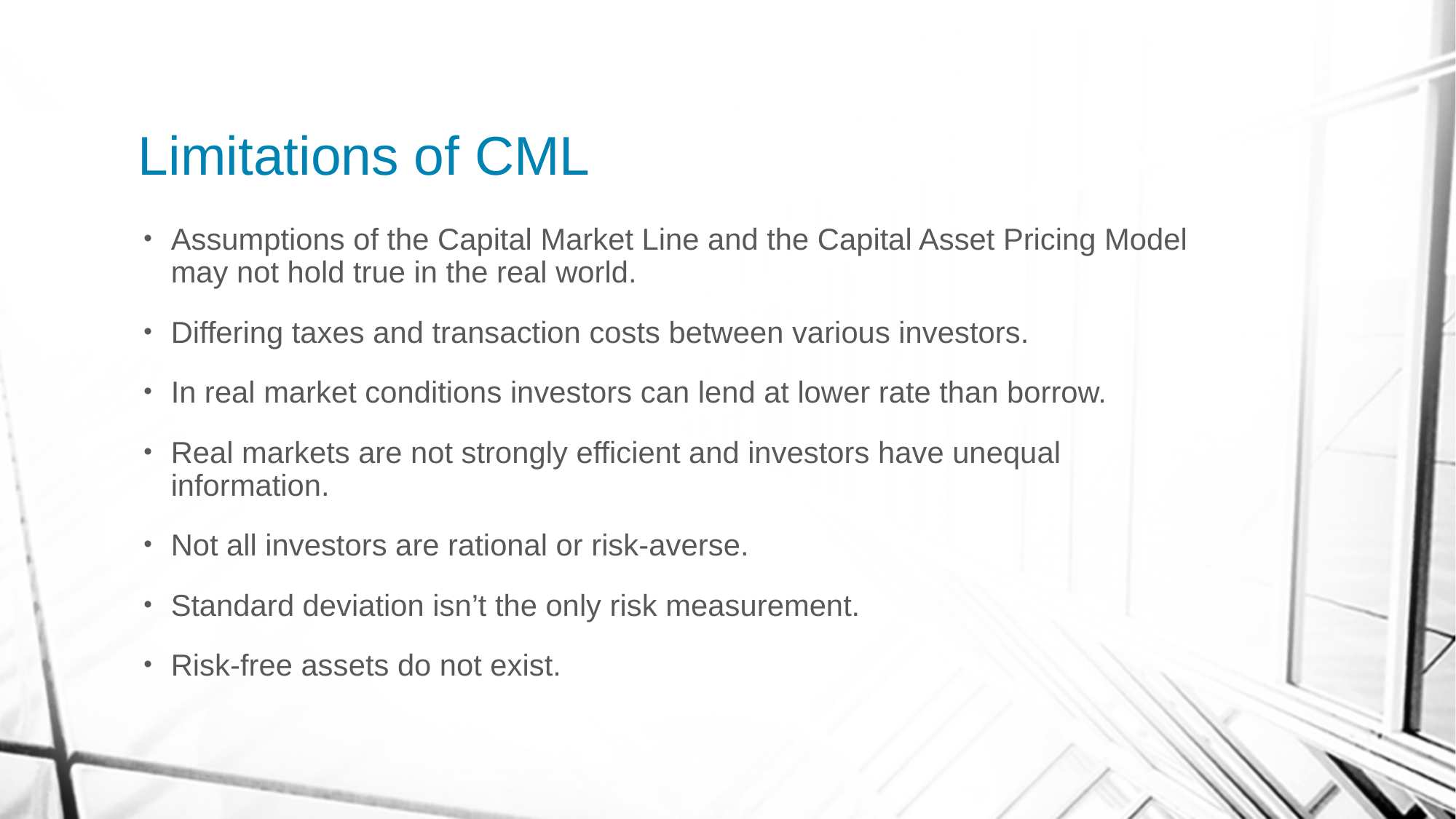

# Limitations of CML
Assumptions of the Capital Market Line and the Capital Asset Pricing Model may not hold true in the real world.
Differing taxes and transaction costs between various investors.
In real market conditions investors can lend at lower rate than borrow.
Real markets are not strongly efficient and investors have unequal information.
Not all investors are rational or risk-averse.
Standard deviation isn’t the only risk measurement.
Risk-free assets do not exist.